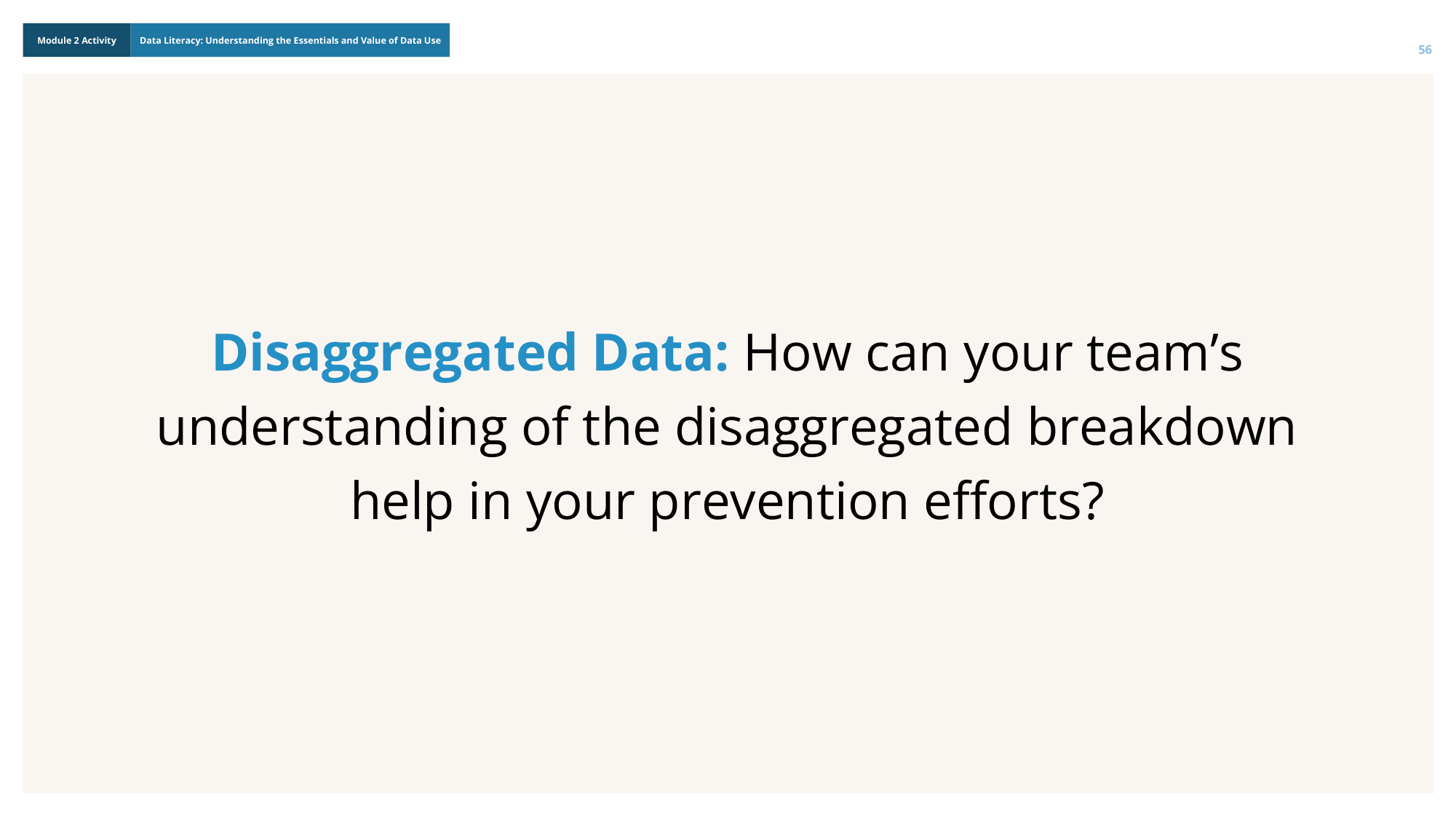

56
Disaggregated Data: How can your team’s understanding of the disaggregated breakdown help in your prevention efforts?